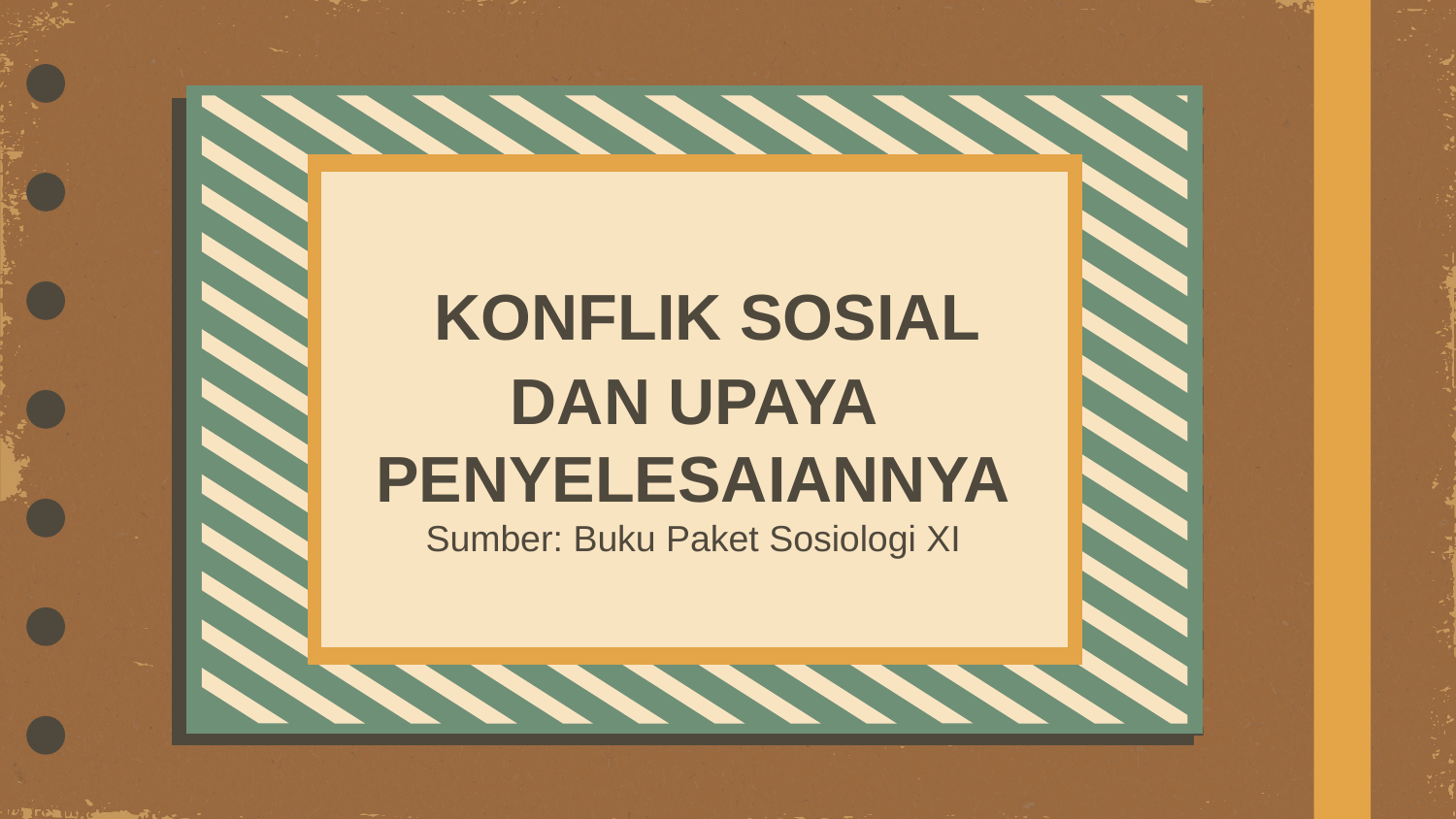

# KONFLIK SOSIAL DAN UPAYA PENYELESAIANNYA
Sumber: Buku Paket Sosiologi XI